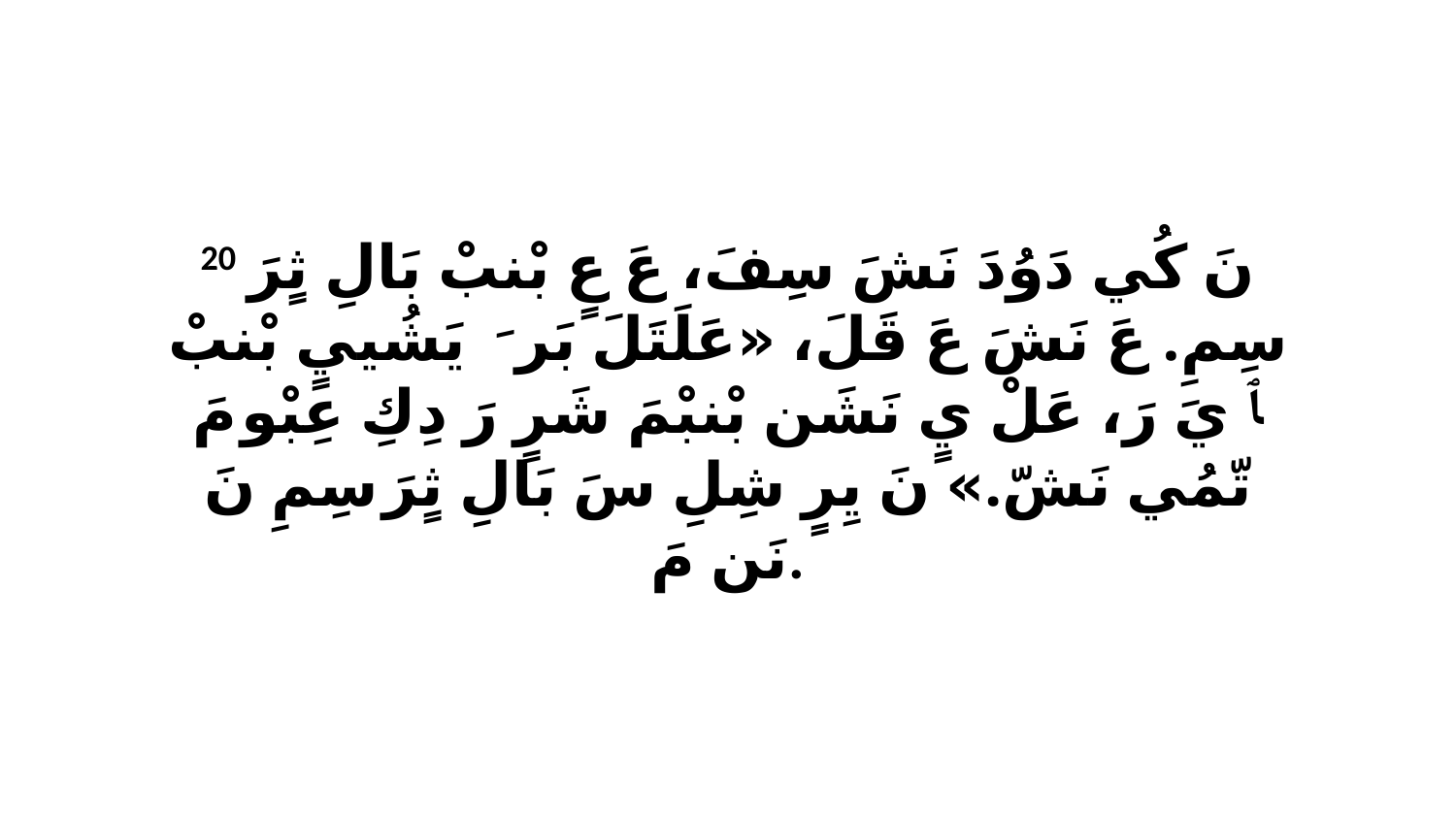

20 نَ كُي دَوُدَ نَشَ سِفَ، عَ عٍ بْنبْ بَالِ ثٍرَ سِمِ. عَ نَشَ عَ قَلَ، «عَلَتَلَ بَرَ ﭑ يَشُييٍ بْنبْ ﭑ يَ رَ، عَلْ يٍ نَشَن بْنبْمَ شَرٍ رَ دِكِ عِبْو مَ تّمُي نَشّ.» نَ يِرٍ شِلِ سَ بَالِ ثٍرَ سِمِ نَ نَن مَ.